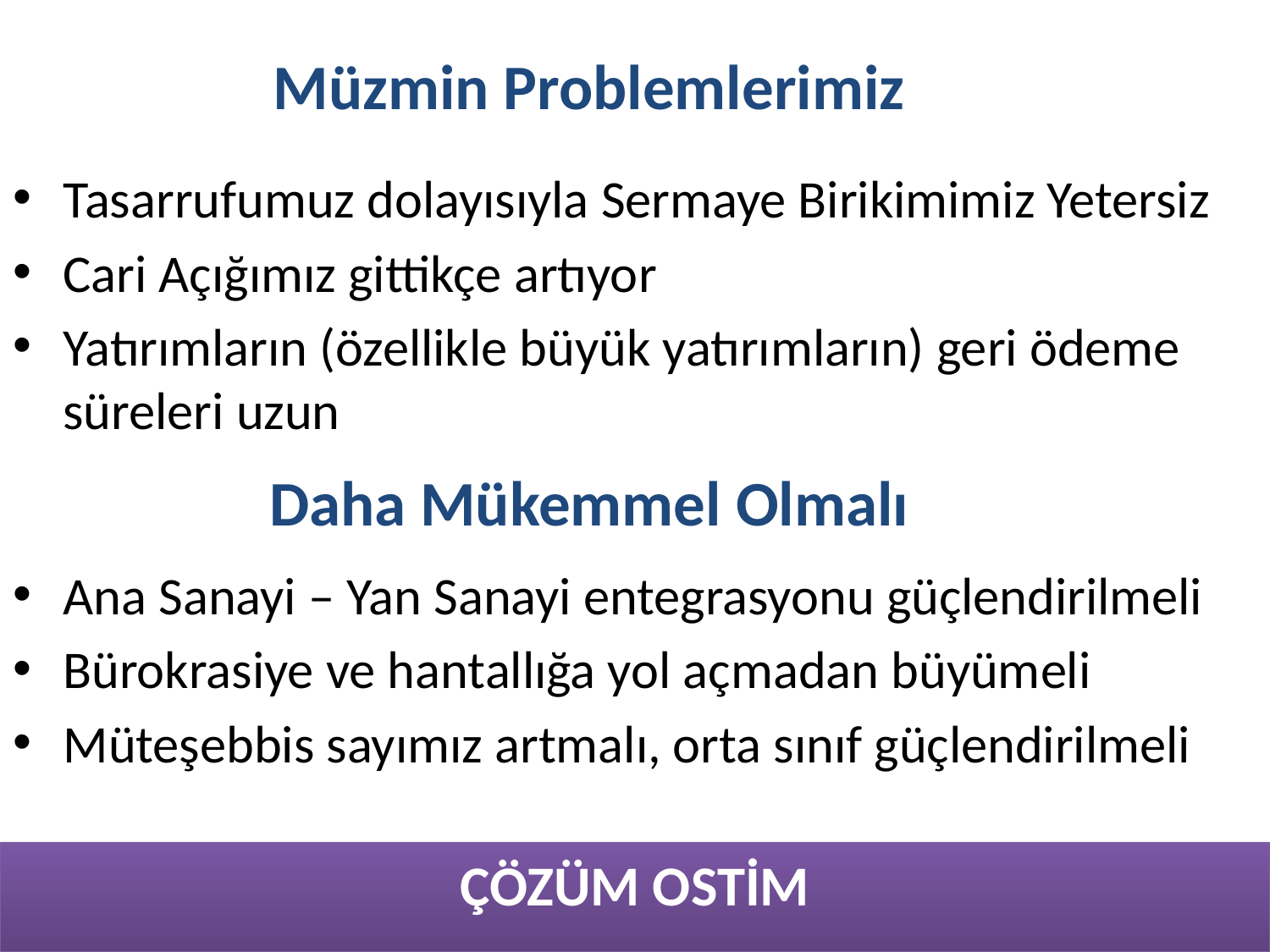

# Müzmin Problemlerimiz
Tasarrufumuz dolayısıyla Sermaye Birikimimiz Yetersiz
Cari Açığımız gittikçe artıyor
Yatırımların (özellikle büyük yatırımların) geri ödeme süreleri uzun
Daha Mükemmel Olmalı

Ana Sanayi – Yan Sanayi entegrasyonu güçlendirilmeli
Bürokrasiye ve hantallığa yol açmadan büyümeli
Müteşebbis sayımız artmalı, orta sınıf güçlendirilmeli

ÇÖZÜM OSTİM